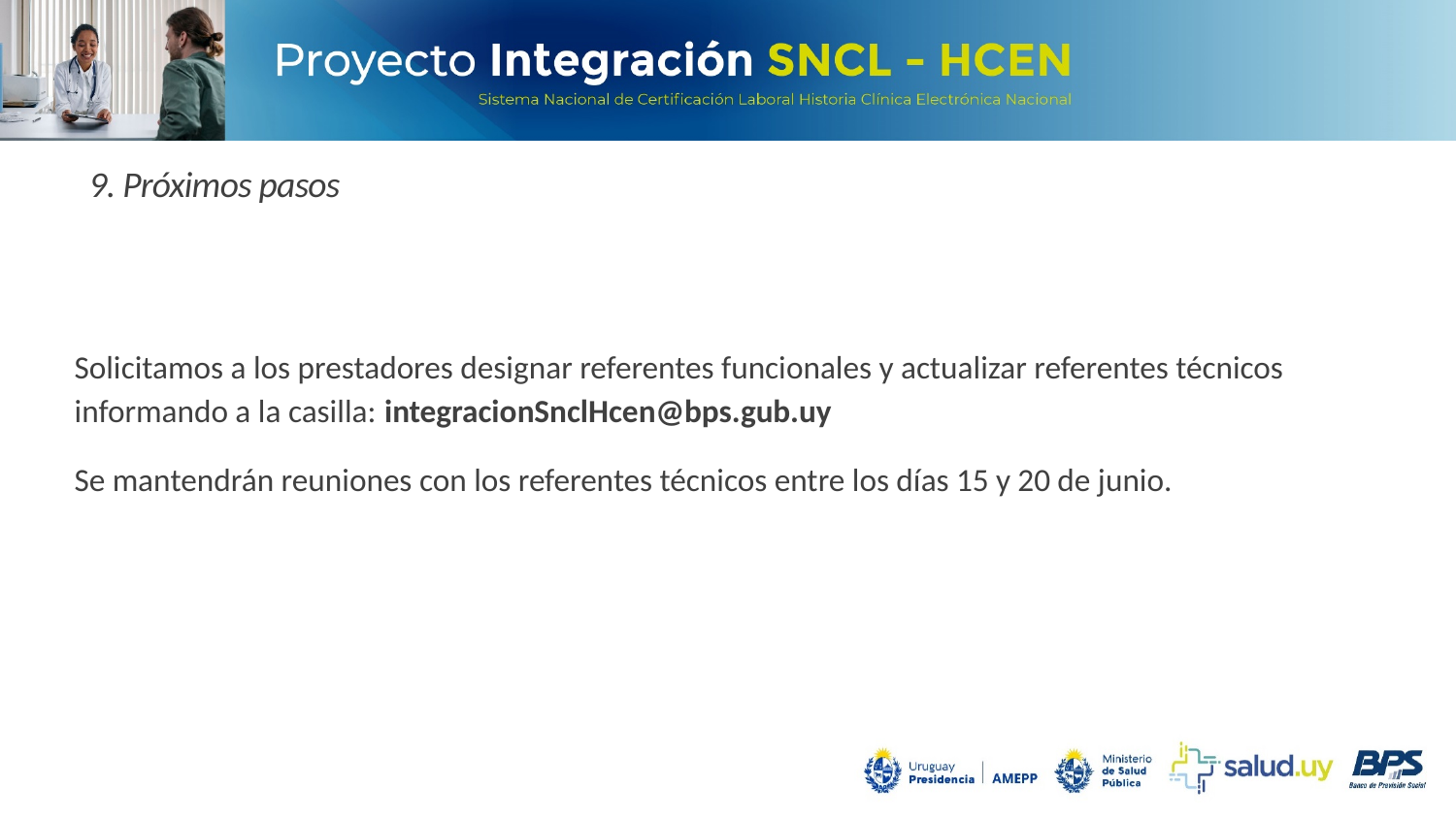

# 9. Próximos pasos
Solicitamos a los prestadores designar referentes funcionales y actualizar referentes técnicos informando a la casilla: integracionSnclHcen@bps.gub.uy
Se mantendrán reuniones con los referentes técnicos entre los días 15 y 20 de junio.